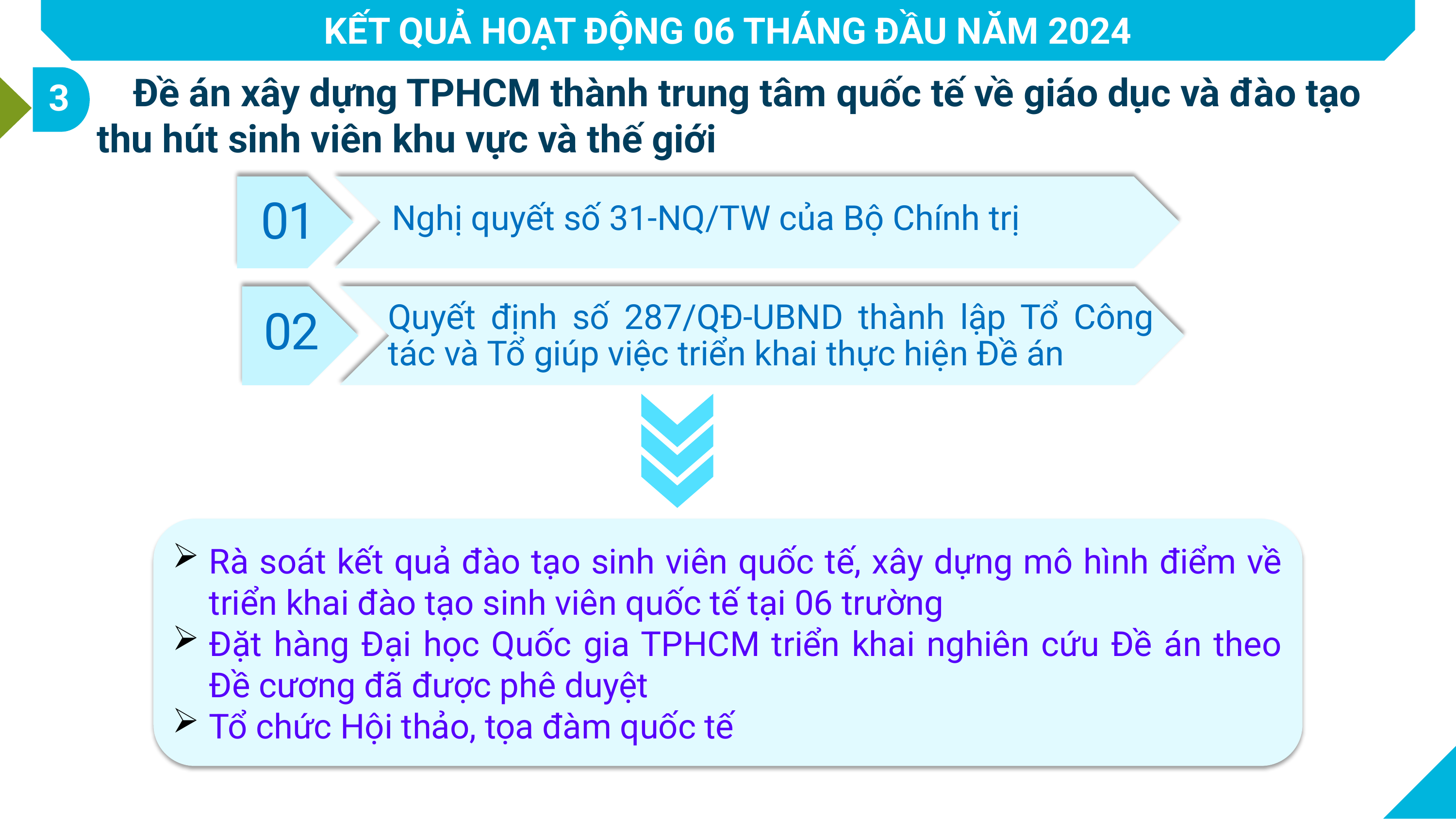

KẾT QUẢ HOẠT ĐỘNG 06 THÁNG ĐẦU NĂM 2024

Đề án xây dựng TPHCM thành trung tâm quốc tế về giáo dục và đào tạo thu hút sinh viên khu vực và thế giới

3

01
Nghị quyết số 31-NQ/TW của Bộ Chính trị

02
Quyết định số 287/QĐ-UBND thành lập Tổ Công tác và Tổ giúp việc triển khai thực hiện Đề án

Rà soát kết quả đào tạo sinh viên quốc tế, xây dựng mô hình điểm về triển khai đào tạo sinh viên quốc tế tại 06 trường
Đặt hàng Đại học Quốc gia TPHCM triển khai nghiên cứu Đề án theo Đề cương đã được phê duyệt
Tổ chức Hội thảo, tọa đàm quốc tế